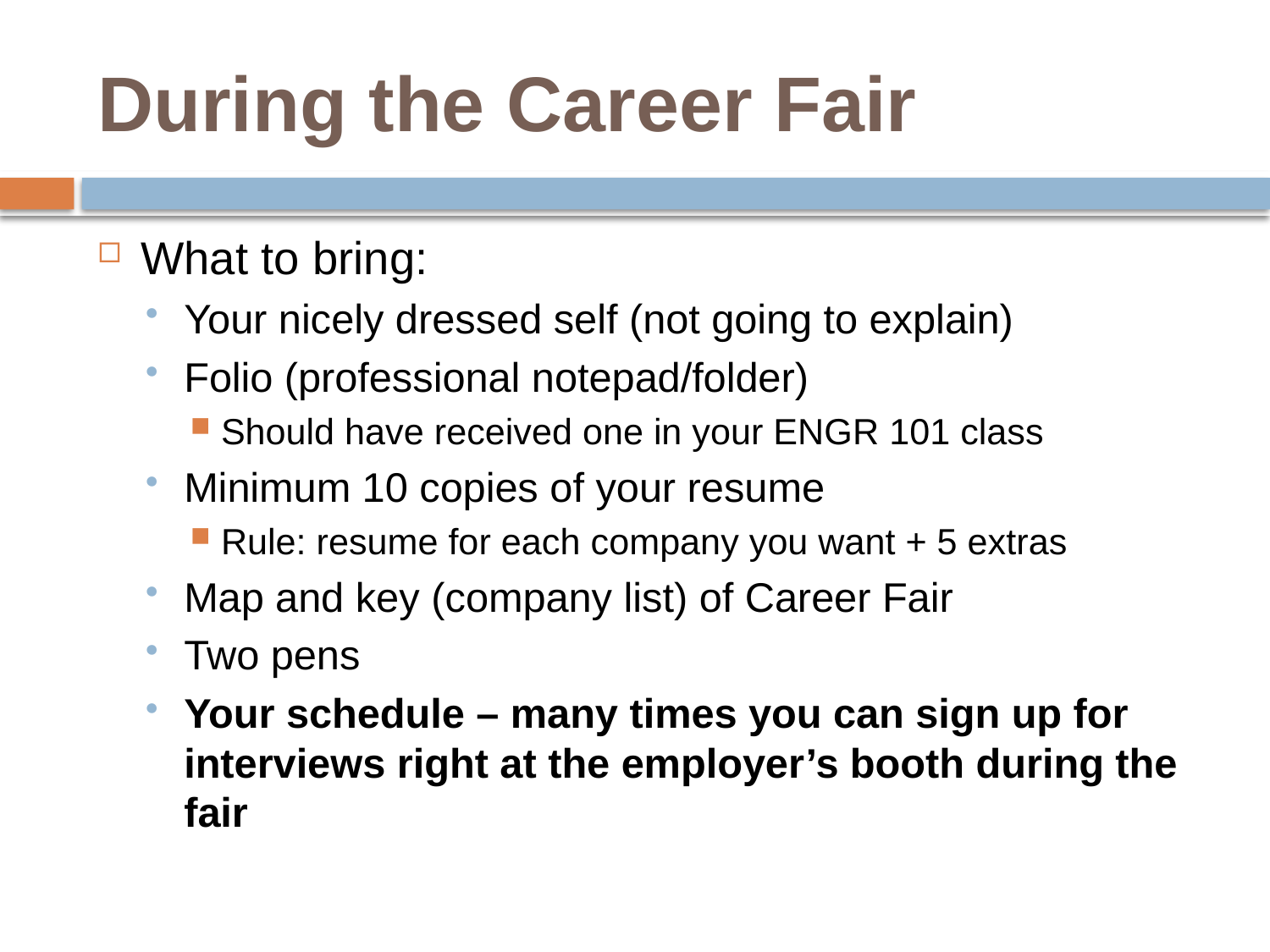

# During the Career Fair
What to bring:
Your nicely dressed self (not going to explain)
Folio (professional notepad/folder)
Should have received one in your ENGR 101 class
Minimum 10 copies of your resume
Rule: resume for each company you want + 5 extras
Map and key (company list) of Career Fair
Two pens
Your schedule – many times you can sign up for interviews right at the employer’s booth during the fair